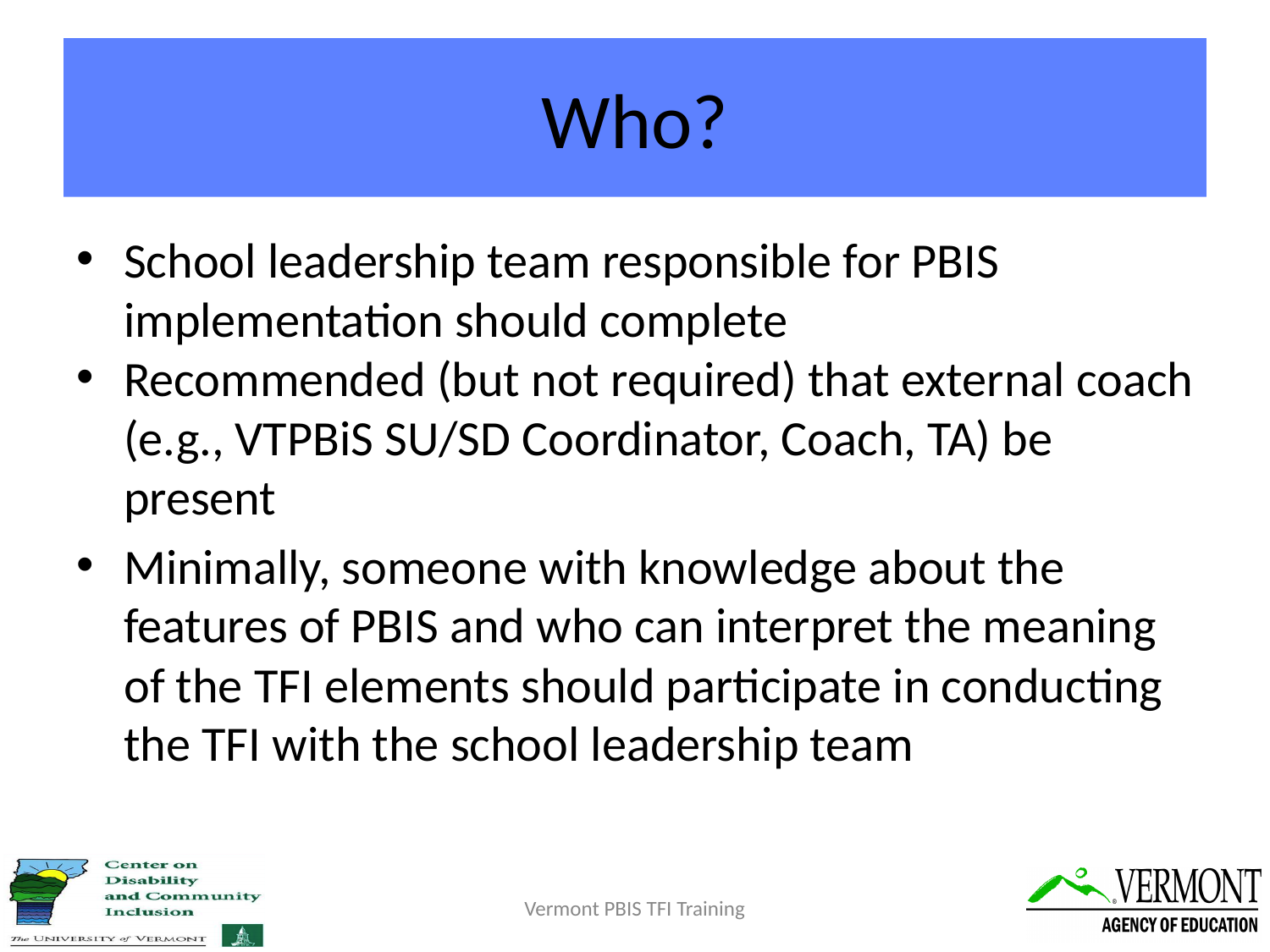

# Who?
School leadership team responsible for PBIS implementation should complete
Recommended (but not required) that external coach (e.g., VTPBiS SU/SD Coordinator, Coach, TA) be present
Minimally, someone with knowledge about the features of PBIS and who can interpret the meaning of the TFI elements should participate in conducting the TFI with the school leadership team
Vermont PBIS TFI Training